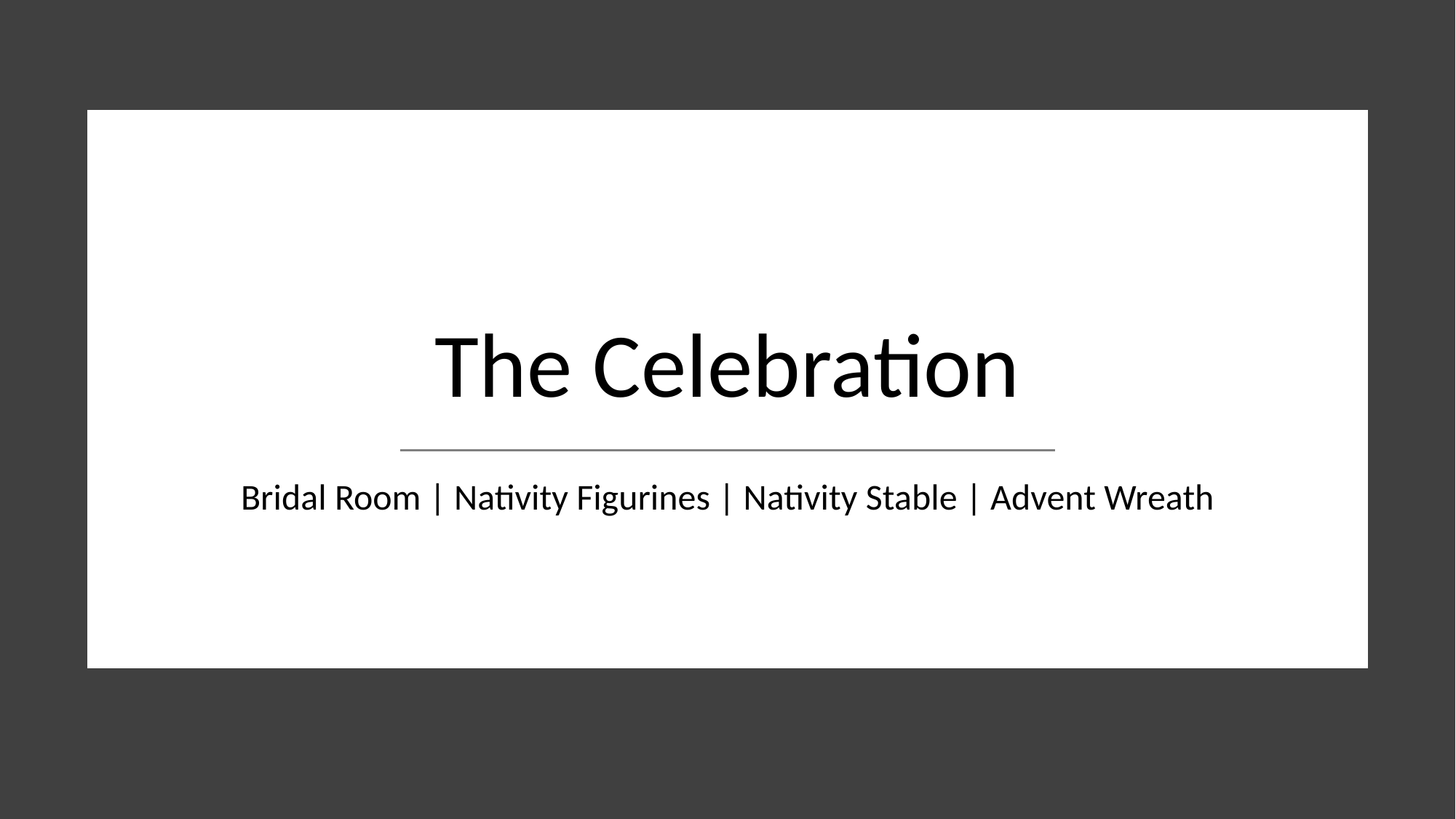

# The Celebration
Bridal Room | Nativity Figurines | Nativity Stable | Advent Wreath